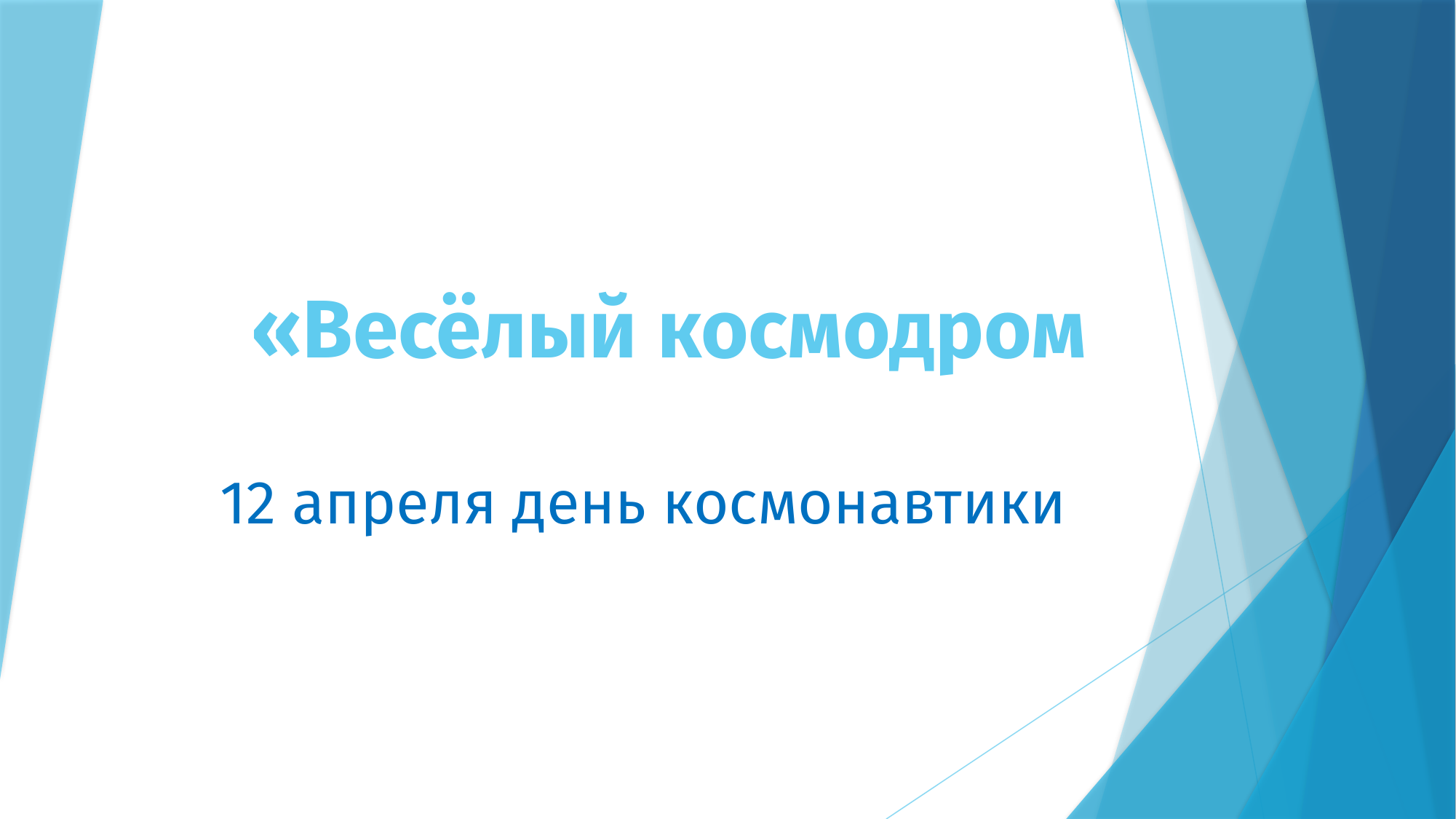

# «Весёлый космодром
12 апреля день космонавтики